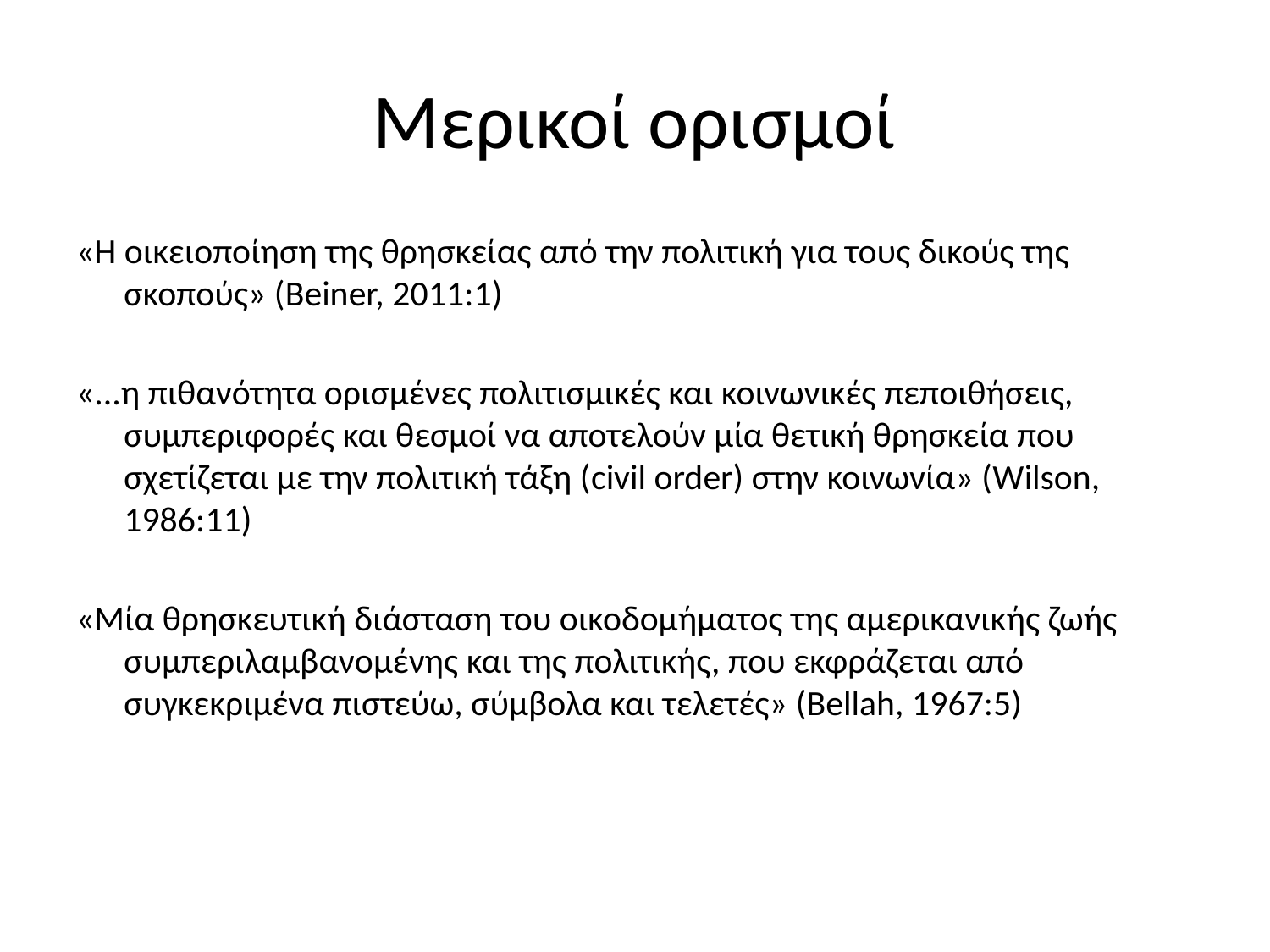

# Μερικοί ορισμοί
«Η οικειοποίηση της θρησκείας από την πολιτική για τους δικούς της σκοπούς» (Beiner, 2011:1)

«...η πιθανότητα ορισμένες πολιτισμικές και κοινωνικές πεποιθήσεις, συμπεριφορές και θεσμοί να αποτελούν μία θετική θρησκεία που σχετίζεται με την πολιτική τάξη (civil order) στην κοινωνία» (Wilson, 1986:11)

«Μία θρησκευτική διάσταση του οικοδομήματος της αμερικανικής ζωής συμπεριλαμβανομένης και της πολιτικής, που εκφράζεται από συγκεκριμένα πιστεύω, σύμβολα και τελετές» (Bellah, 1967:5)